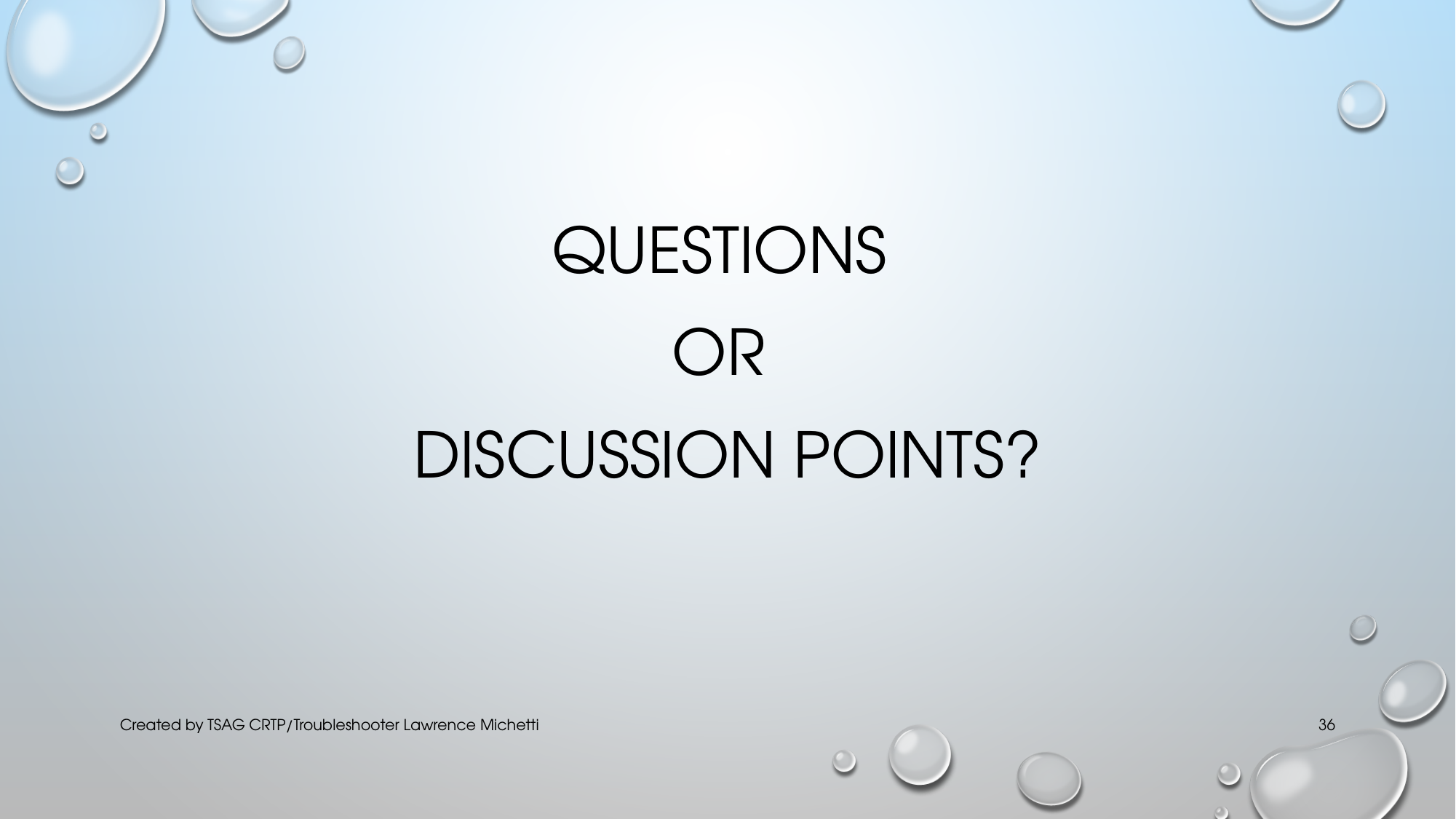

Questions
Or
Discussion points?

Created by TSAG CRTP/Troubleshooter Lawrence Michetti
36